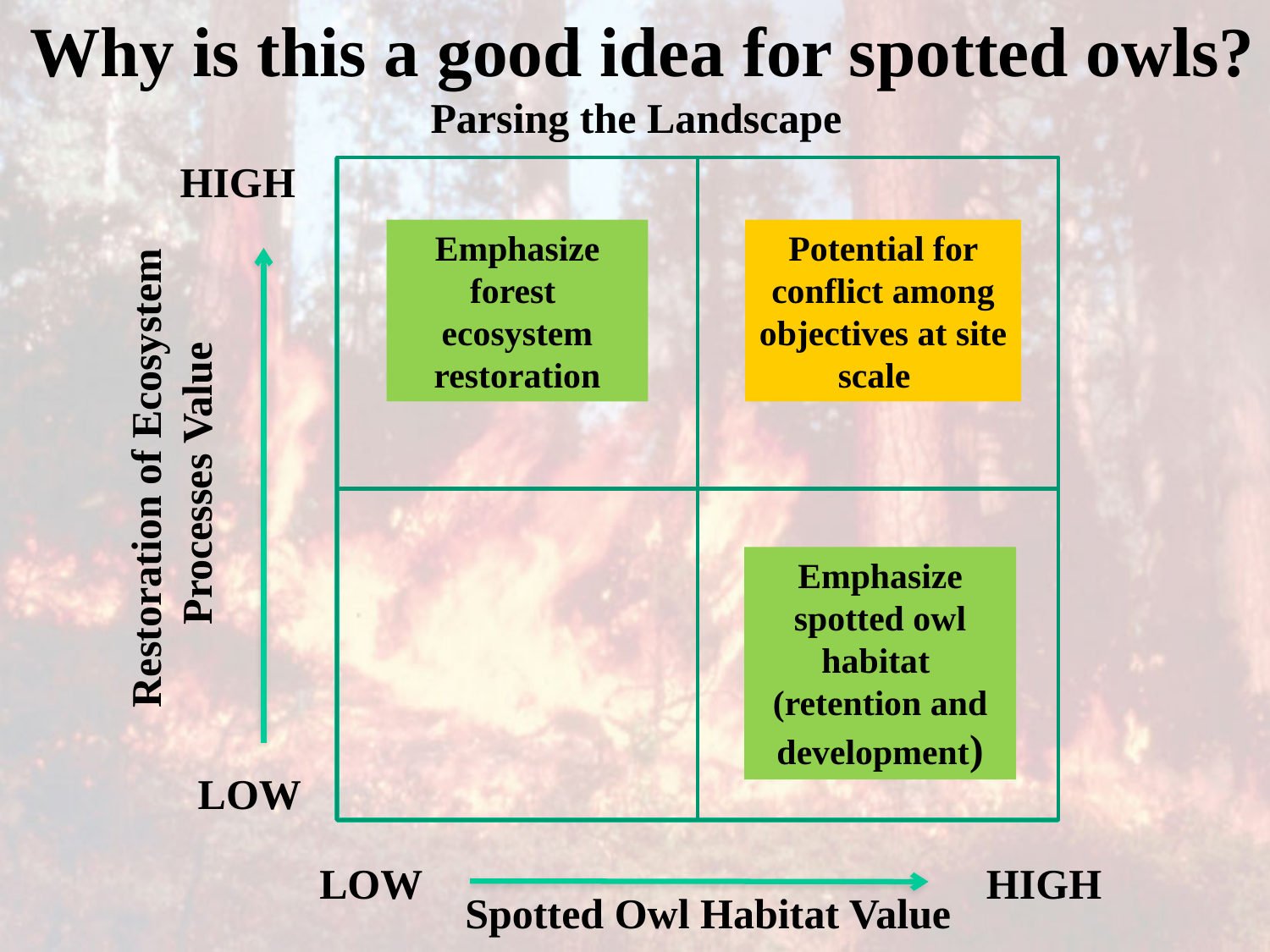

Why is this a good idea for spotted owls?
Parsing the Landscape
HIGH

Emphasize forest  ecosystem restoration
Potential for conflict among objectives at site scale
 Restoration of Ecosystem Processes Value

Emphasize spotted owl habitat
(retention and development)
LOW
LOW				               HIGH
Spotted Owl Habitat Value